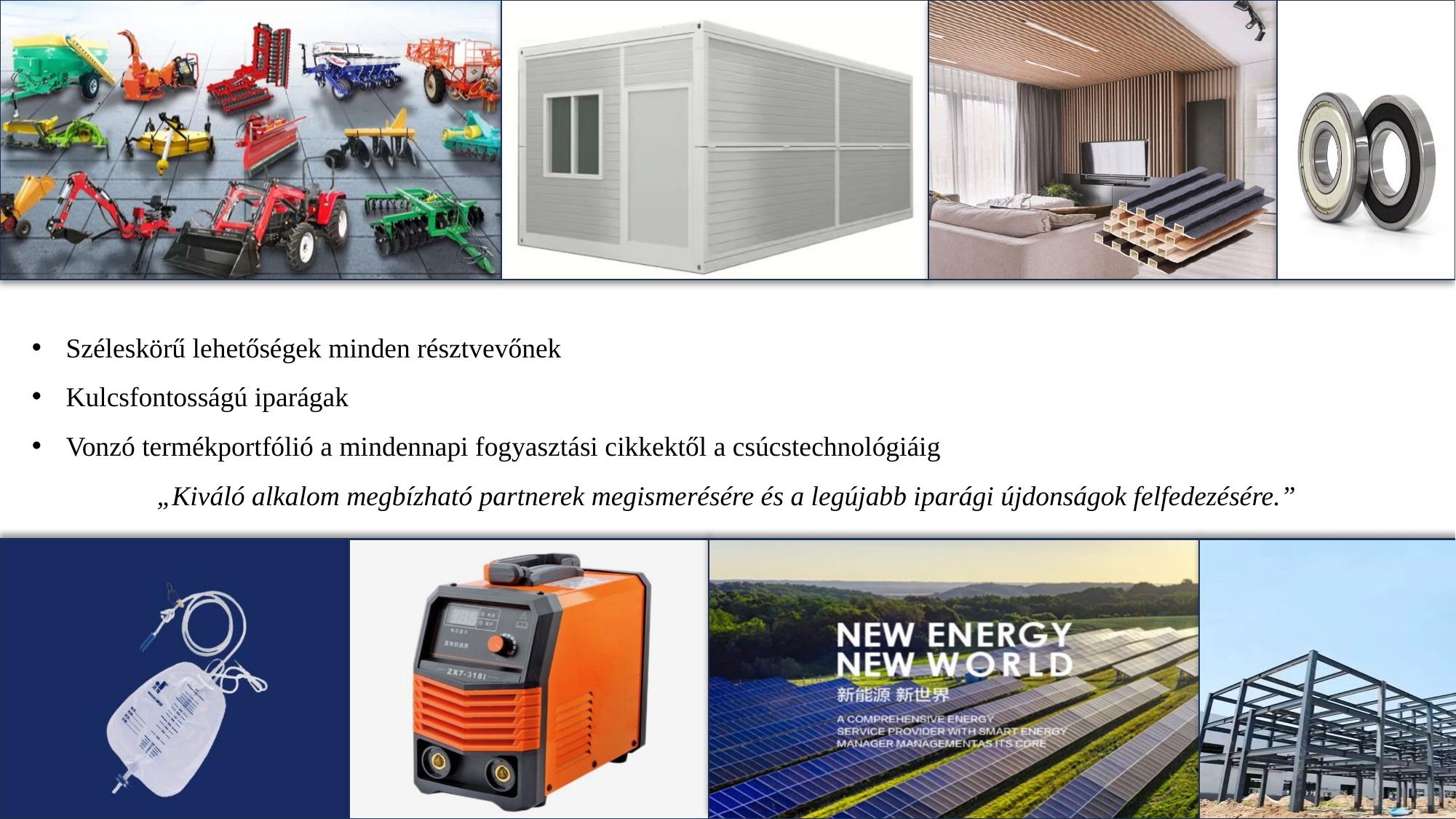

Széleskörű lehetőségek minden résztvevőnek
Kulcsfontosságú iparágak
Vonzó termékportfólió a mindennapi fogyasztási cikkektől a csúcstechnológiáig
„Kiváló alkalom megbízható partnerek megismerésére és a legújabb iparági újdonságok felfedezésére.”